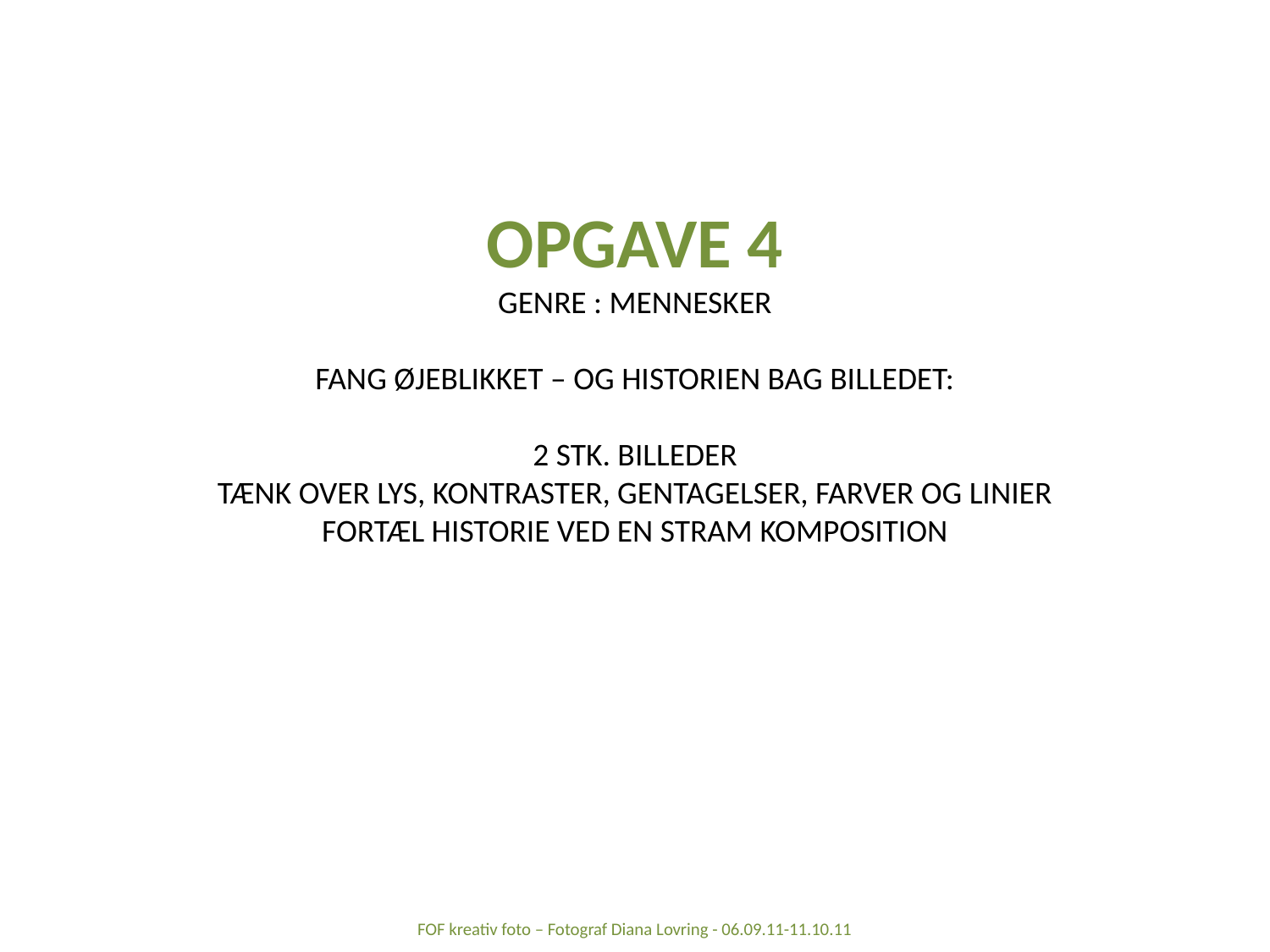

OPGAVE 4
GENRE : MENNESKER

FANG ØJEBLIKKET – OG HISTORIEN BAG BILLEDET:

2 STK. BILLEDER
TÆNK OVER LYS, KONTRASTER, GENTAGELSER, FARVER OG LINIER
FORTÆL HISTORIE VED EN STRAM KOMPOSITION
FOF kreativ foto – Fotograf Diana Lovring - 06.09.11-11.10.11